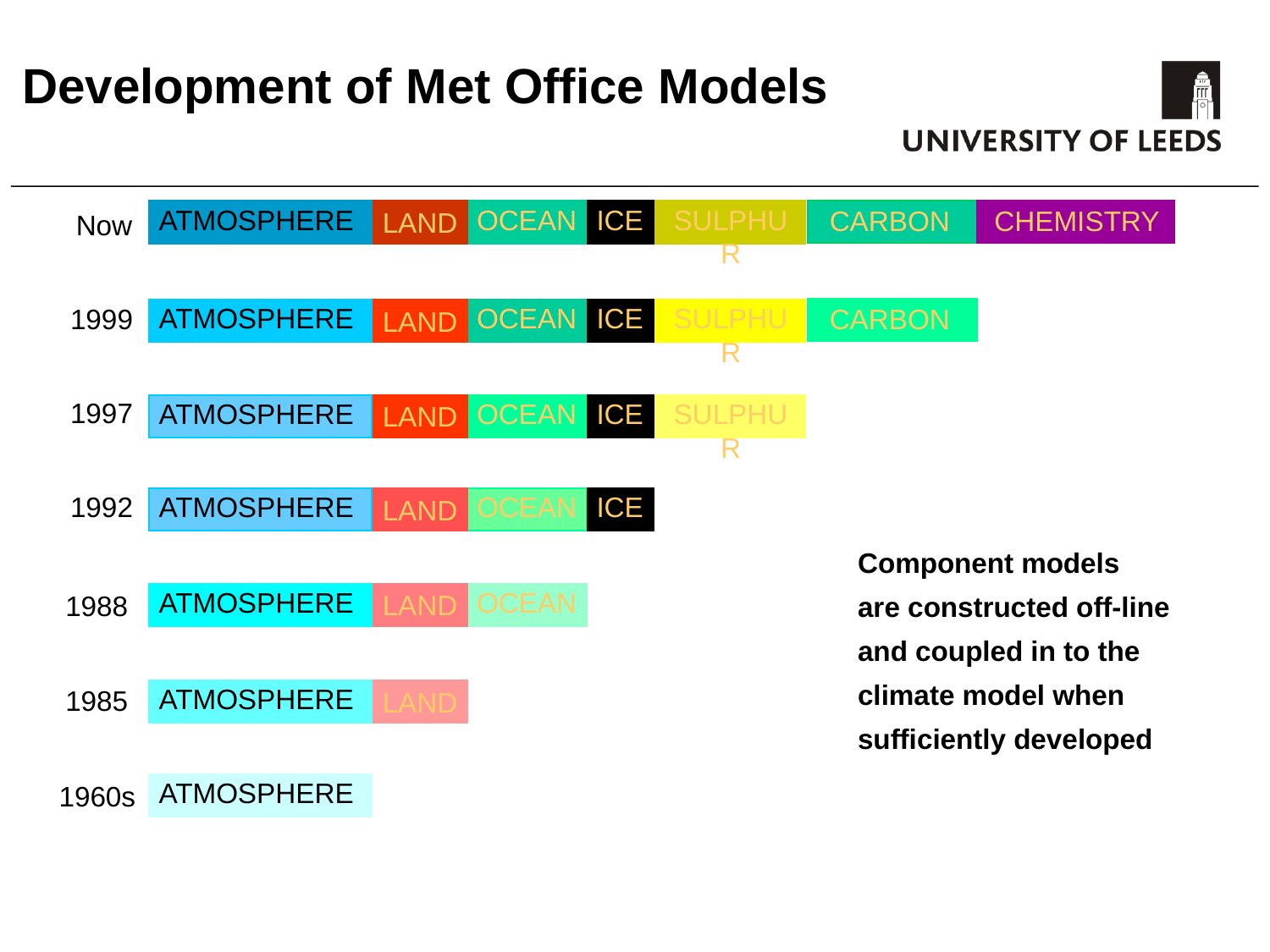

# Development of Met Office Models
ATMOSPHERE
OCEAN
ICE
SULPHUR
CARBON
CHEMISTRY
LAND

Now

ATMOSPHERE
OCEAN
ICE
SULPHUR
1999
CARBON
LAND

1997
ATMOSPHERE
OCEAN
ICE
SULPHUR
LAND

1992
ATMOSPHERE
OCEAN
ICE
LAND

Component models
are constructed off-line
and coupled in to the
climate model when
sufficiently developed
ATMOSPHERE
OCEAN
LAND
1988

ATMOSPHERE
1985
LAND

ATMOSPHERE
1960s